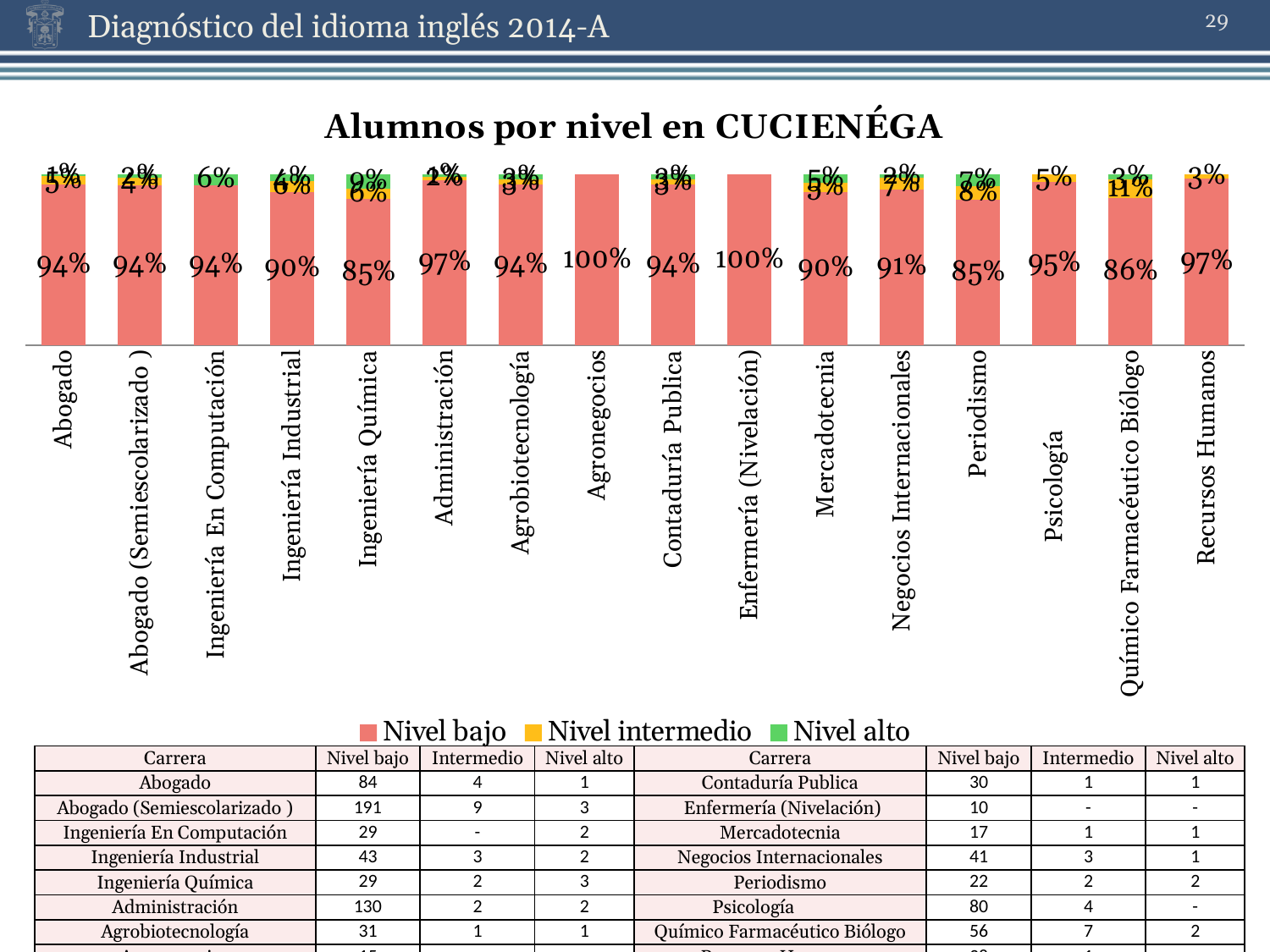

29

### Chart: Alumnos por nivel en CUCIENÉGA

| Category | Nivel bajo | Nivel intermedio | Nivel alto |
|---|---|---|---|
| Abogado | 0.943820224719101 | 0.05 | 0.0112359550561798 |
| Abogado (Semiescolarizado ) | 0.940886699507389 | 0.0443349753694581 | 0.02 |
| Ingeniería En Computación | 0.935483870967742 | 0.0 | 0.0645161290322581 |
| Ingeniería Industrial | 0.895833333333334 | 0.0625 | 0.0416666666666667 |
| Ingeniería Química | 0.852941176470588 | 0.0588235294117647 | 0.0882352941176471 |
| Administración | 0.970149253731343 | 0.02 | 0.0149253731343284 |
| Agrobiotecnología | 0.939393939393939 | 0.0303030303030303 | 0.0303030303030303 |
| Agronegocios | 1.0 | 0.0 | 0.0 |
| Contaduría Publica | 0.9375 | 0.03125 | 0.03125 |
| Enfermería (Nivelación) | 1.0 | 0.0 | 0.0 |
|  Mercadotecnia | 0.9 | 0.0526315789473684 | 0.0526315789473684 |
| Negocios Internacionales | 0.911111111111111 | 0.0666666666666667 | 0.0222222222222222 |
| Periodismo | 0.846153846153846 | 0.0769230769230769 | 0.07 |
| Psicología             | 0.952380952380952 | 0.0476190476190476 | 0.0 |
| Químico Farmacéutico Biólogo | 0.861538461538462 | 0.107692307692308 | 0.0307692307692308 |
| Recursos Humanos | 0.974358974358974 | 0.0256410256410256 | 0.0 |
| Carrera | Nivel bajo | Intermedio | Nivel alto | Carrera | Nivel bajo | Intermedio | Nivel alto |
| --- | --- | --- | --- | --- | --- | --- | --- |
| Abogado | 84 | 4 | 1 | Contaduría Publica | 30 | 1 | 1 |
| Abogado (Semiescolarizado ) | 191 | 9 | 3 | Enfermería (Nivelación) | 10 | - | - |
| Ingeniería En Computación | 29 | - | 2 | Mercadotecnia | 17 | 1 | 1 |
| Ingeniería Industrial | 43 | 3 | 2 | Negocios Internacionales | 41 | 3 | 1 |
| Ingeniería Química | 29 | 2 | 3 | Periodismo | 22 | 2 | 2 |
| Administración | 130 | 2 | 2 | Psicología | 80 | 4 | - |
| Agrobiotecnología | 31 | 1 | 1 | Químico Farmacéutico Biólogo | 56 | 7 | 2 |
| Agronegocios | 15 | - | - | Recursos Humanos | 38 | 1 | - |